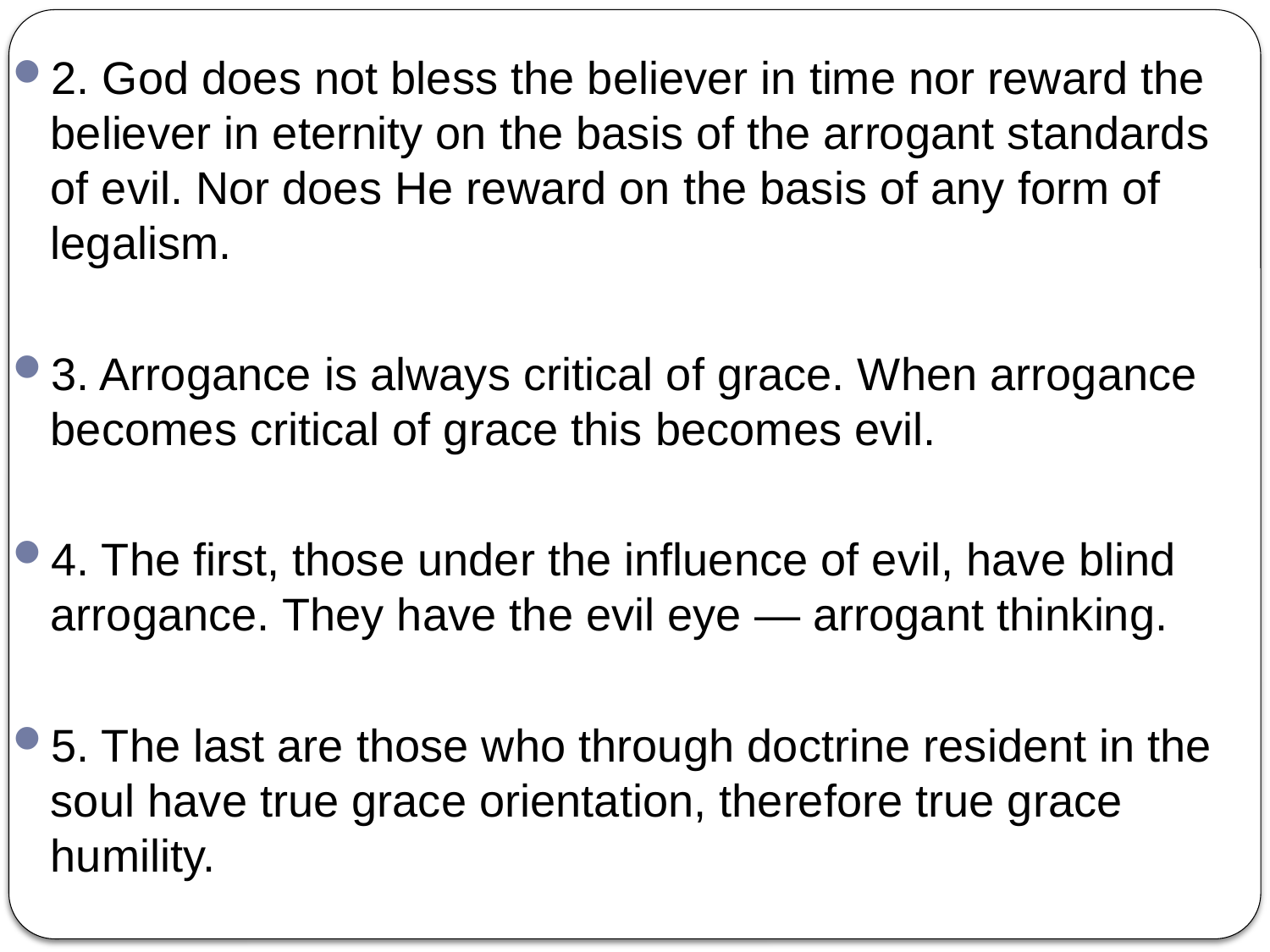

2. God does not bless the believer in time nor reward the believer in eternity on the basis of the arrogant standards of evil. Nor does He reward on the basis of any form of legalism.

3. Arrogance is always critical of grace. When arrogance becomes critical of grace this becomes evil.

4. The first, those under the influence of evil, have blind arrogance. They have the evil eye — arrogant thinking.

5. The last are those who through doctrine resident in the soul have true grace orientation, therefore true grace humility.